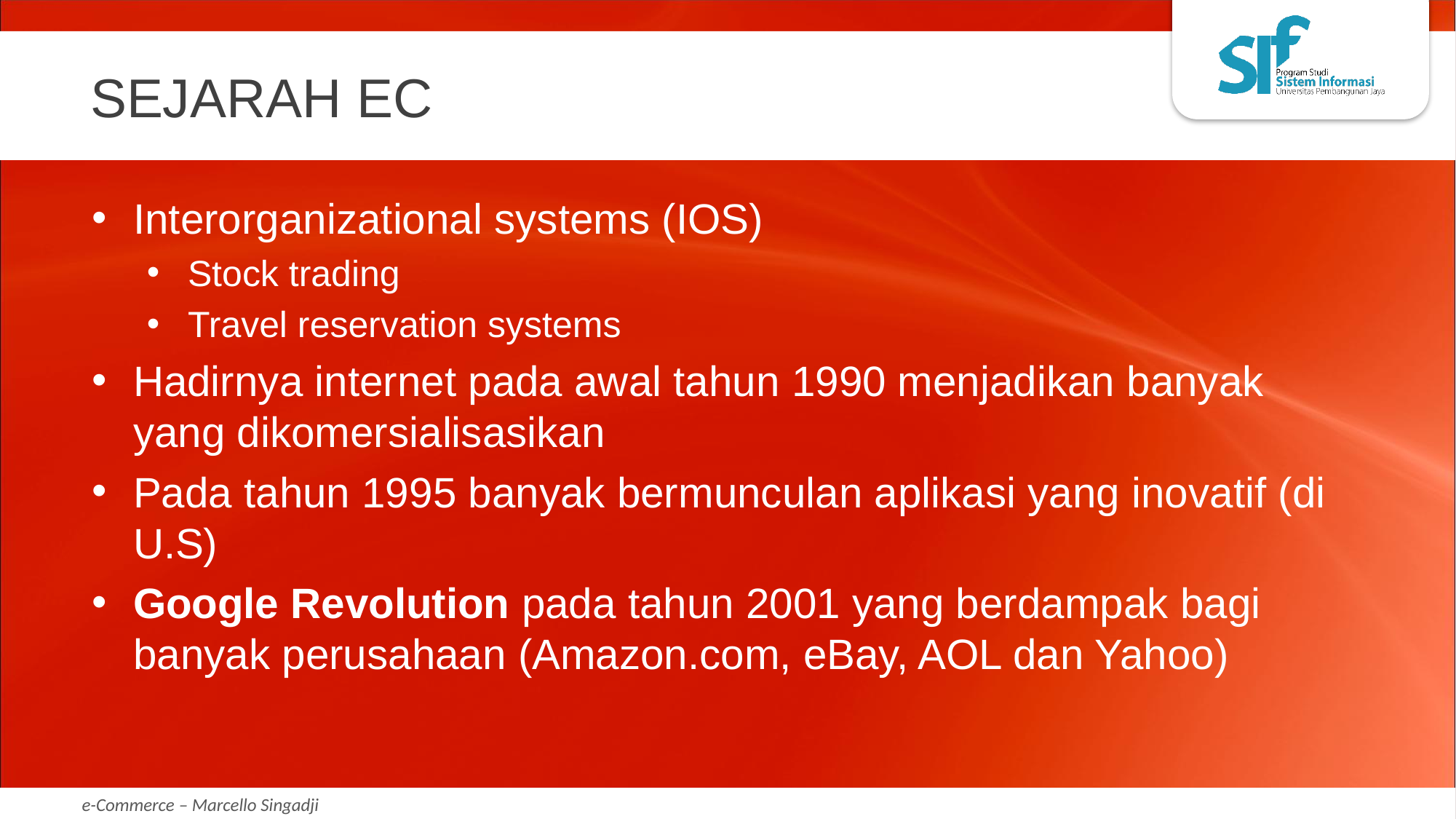

# SEJARAH EC
Interorganizational systems (IOS)
Stock trading
Travel reservation systems
Hadirnya internet pada awal tahun 1990 menjadikan banyak yang dikomersialisasikan
Pada tahun 1995 banyak bermunculan aplikasi yang inovatif (di U.S)
Google Revolution pada tahun 2001 yang berdampak bagi banyak perusahaan (Amazon.com, eBay, AOL dan Yahoo)